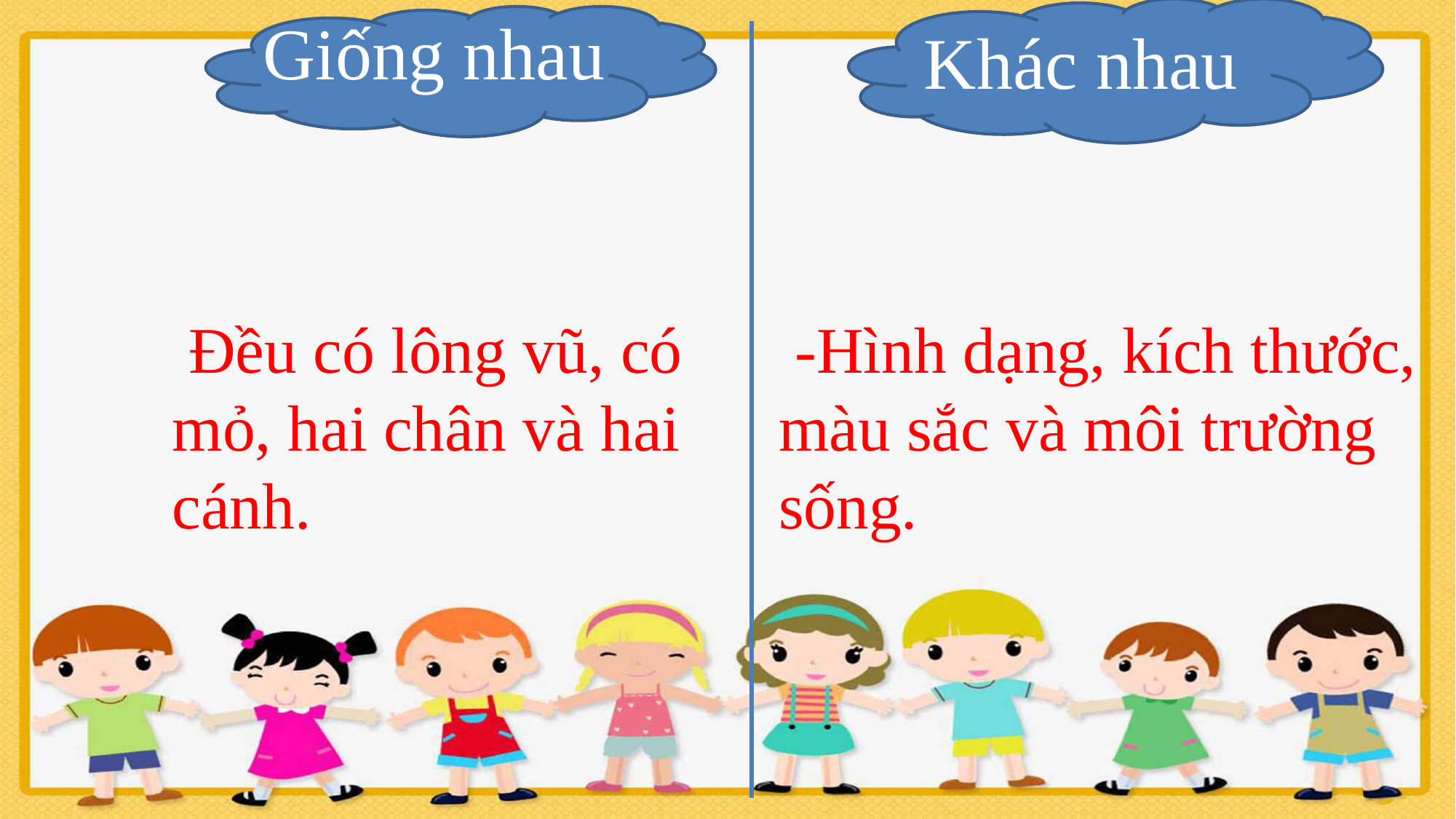

Giống nhau

Khác nhau
 Đều có lông vũ, có mỏ, hai chân và hai cánh.
 -Hình dạng, kích thước, màu sắc và môi trường sống.